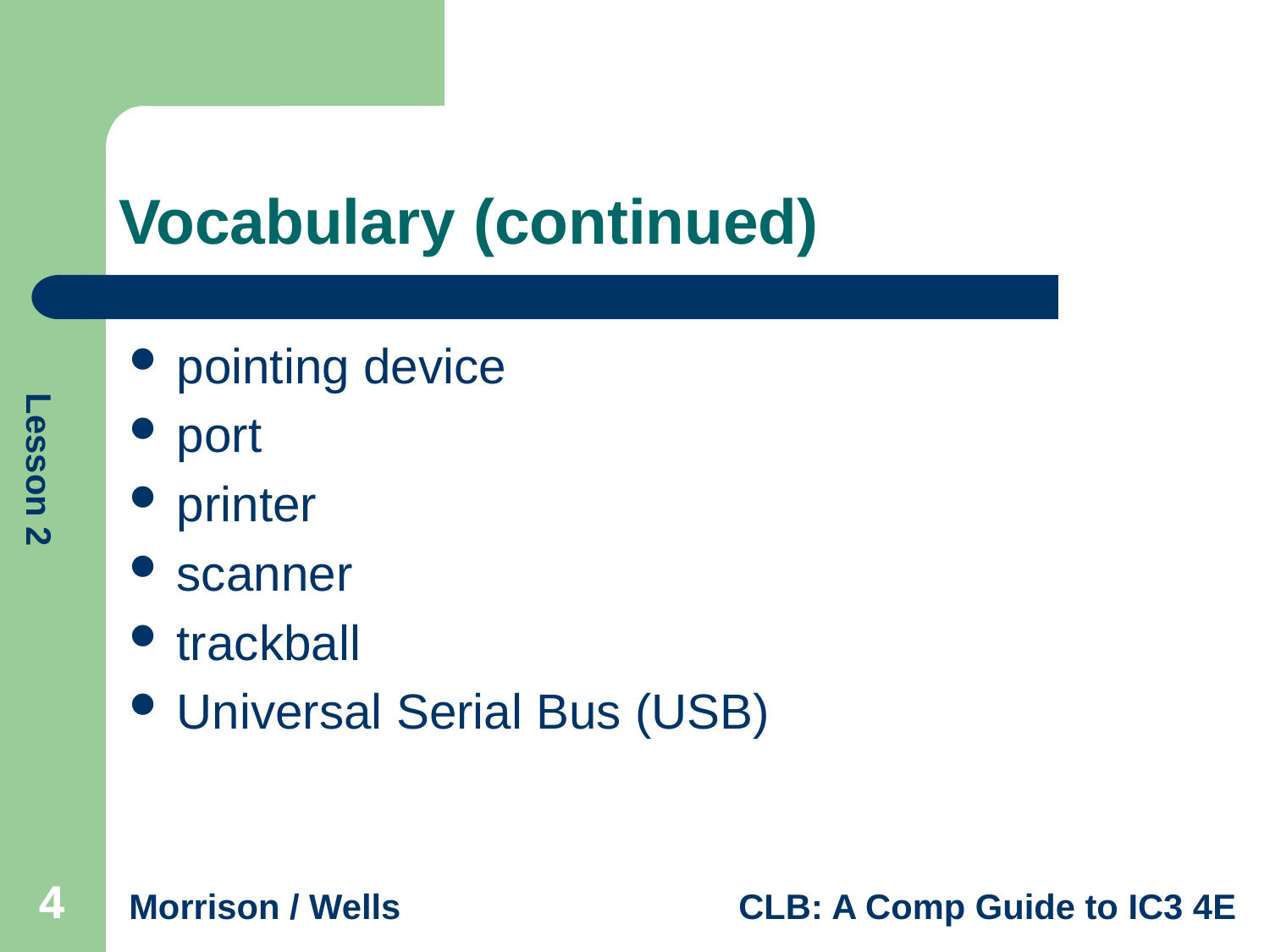

# Vocabulary (continued)
pointing device
port
printer
scanner
trackball
Universal Serial Bus (USB)
4
4
4